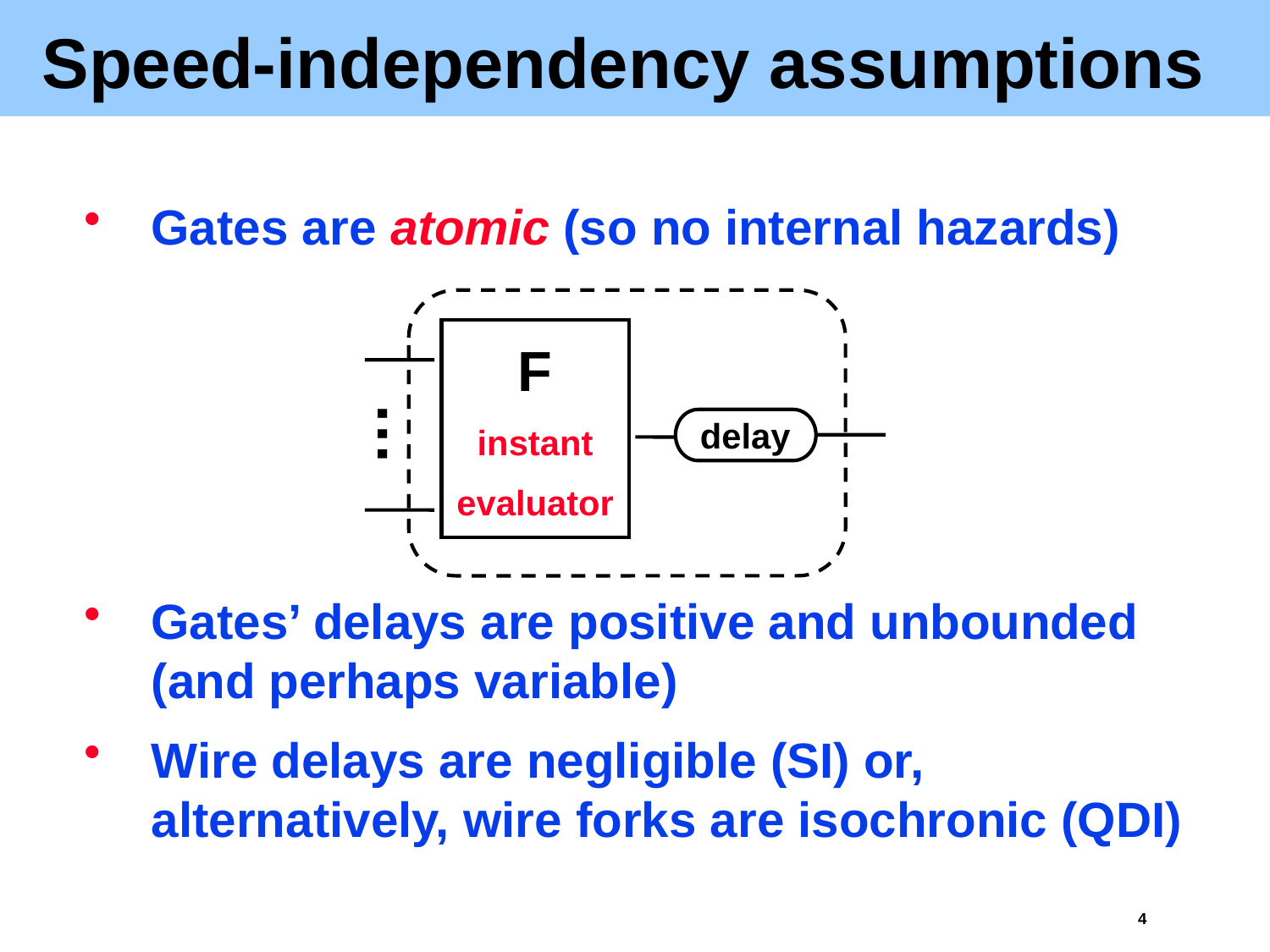

# Speed-independency assumptions
Gates are atomic (so no internal hazards)

Gates’ delays are positive and unbounded (and perhaps variable)
Wire delays are negligible (SI) or, alternatively, wire forks are isochronic (QDI)

F
instant
evaluator

…

delay